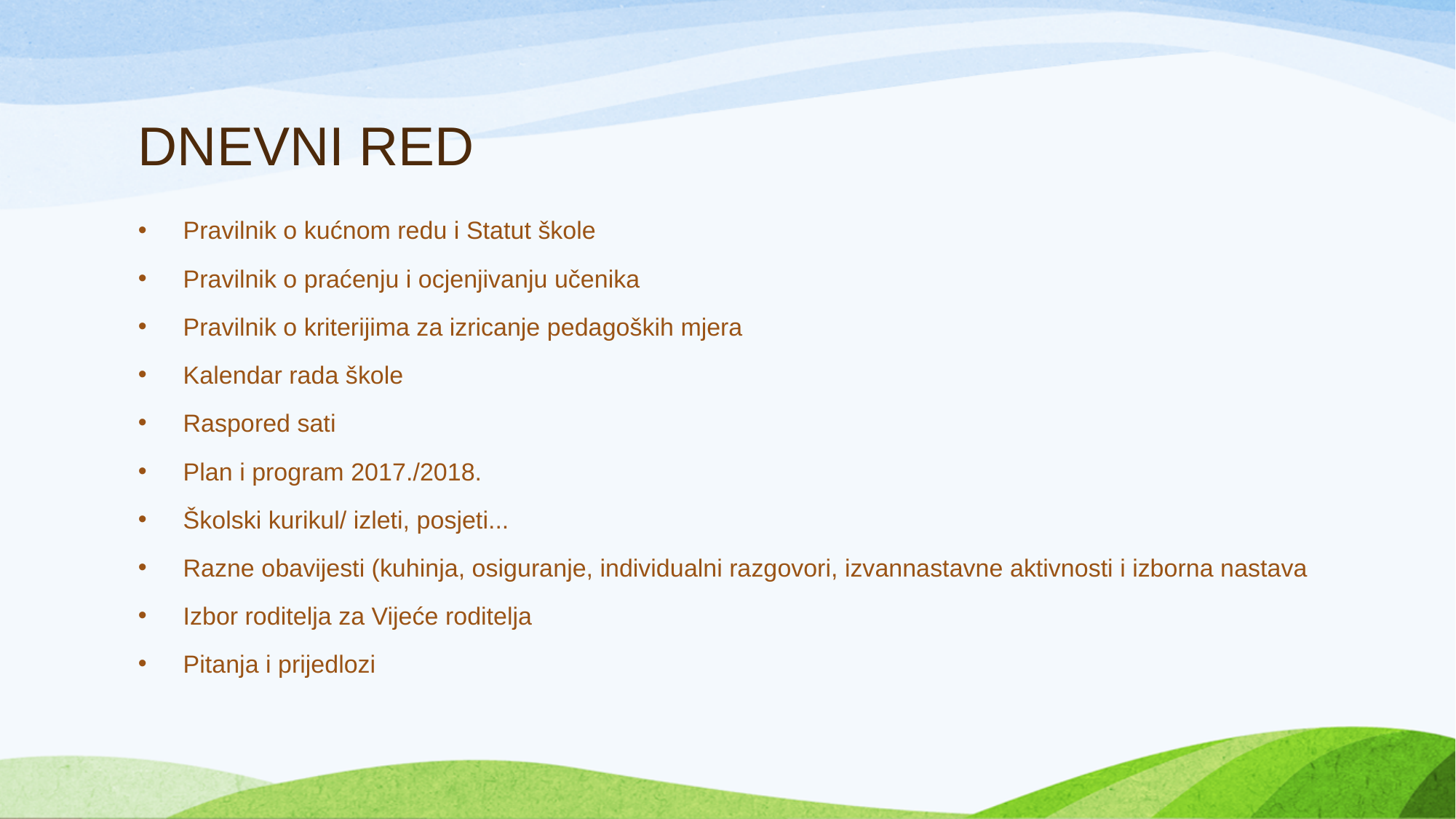

# DNEVNI RED
Pravilnik o kućnom redu i Statut škole
Pravilnik o praćenju i ocjenjivanju učenika
Pravilnik o kriterijima za izricanje pedagoških mjera
Kalendar rada škole
Raspored sati
Plan i program 2017./2018.
Školski kurikul/ izleti, posjeti...
Razne obavijesti (kuhinja, osiguranje, individualni razgovori, izvannastavne aktivnosti i izborna nastava
Izbor roditelja za Vijeće roditelja
Pitanja i prijedlozi